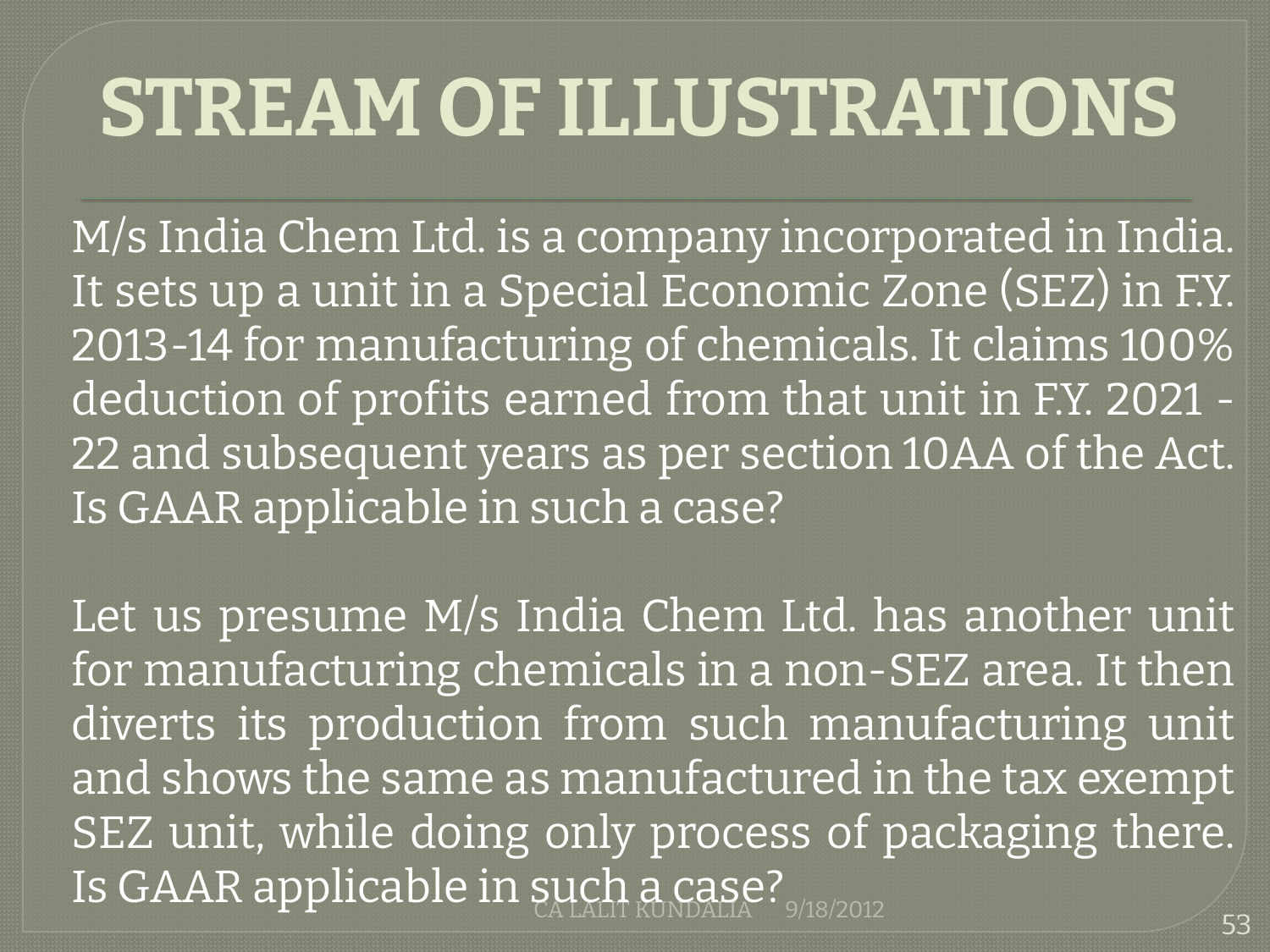

# STREAM OF ILLUSTRATIONS
	M/s India Chem Ltd. is a company incorporated in India. It sets up a unit in a Special Economic Zone (SEZ) in F.Y. 2013-14 for manufacturing of chemicals. It claims 100% deduction of profits earned from that unit in F.Y. 2021 -22 and subsequent years as per section 10AA of the Act. Is GAAR applicable in such a case?

	Let us presume M/s India Chem Ltd. has another unit for manufacturing chemicals in a non-SEZ area. It then diverts its production from such manufacturing unit and shows the same as manufactured in the tax exempt SEZ unit, while doing only process of packaging there. Is GAAR applicable in such a case?
CA LALIT KUNDALIA
9/18/2012
53